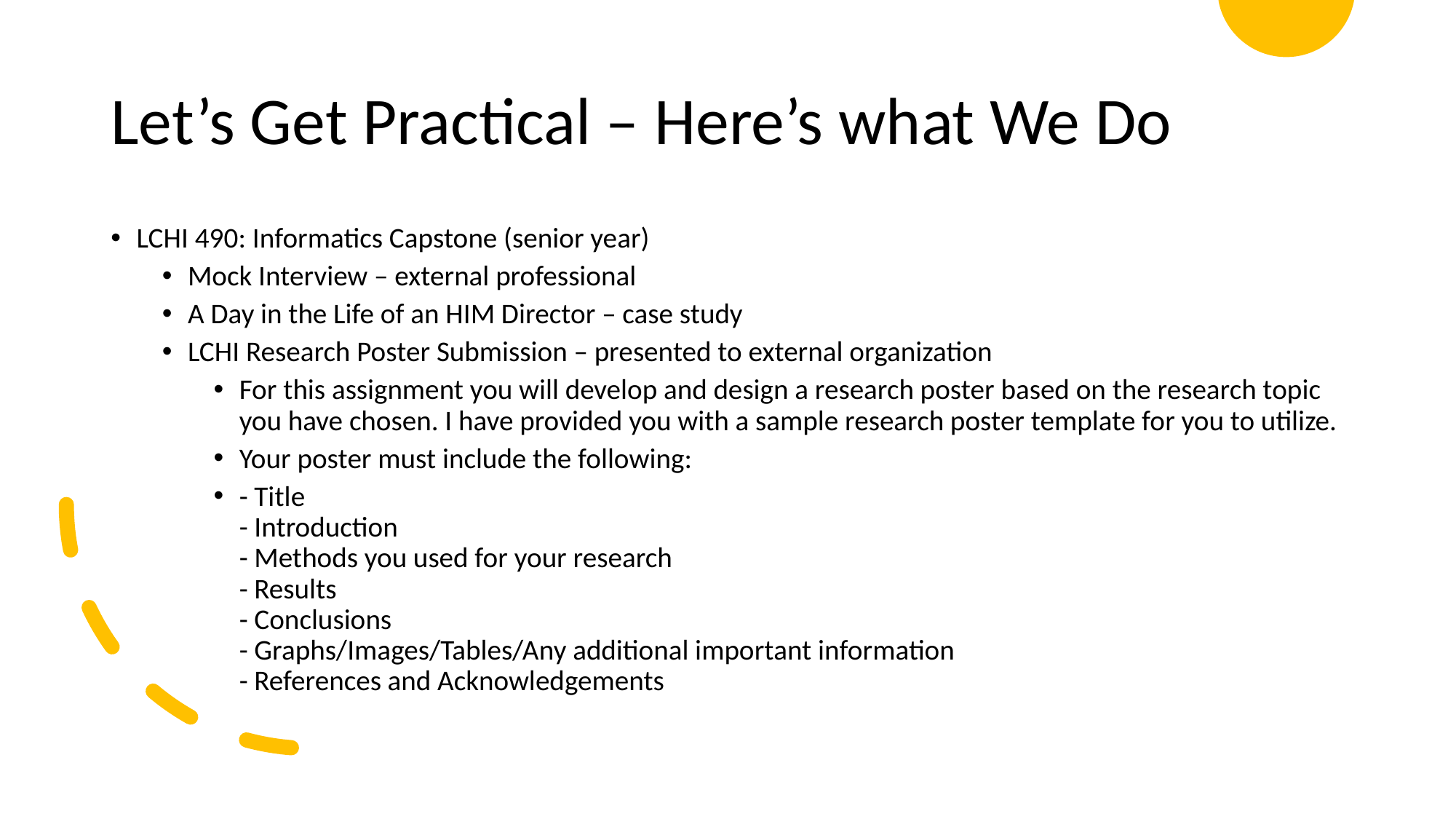

# Let’s Get Practical – Here’s what We Do
LCHI 490: Informatics Capstone (senior year)
Mock Interview – external professional
A Day in the Life of an HIM Director – case study
LCHI Research Poster Submission – presented to external organization
For this assignment you will develop and design a research poster based on the research topic you have chosen. I have provided you with a sample research poster template for you to utilize.
Your poster must include the following:
- Title
- Introduction
- Methods you used for your research
- Results
- Conclusions
- Graphs/Images/Tables/Any additional important information
- References and Acknowledgements